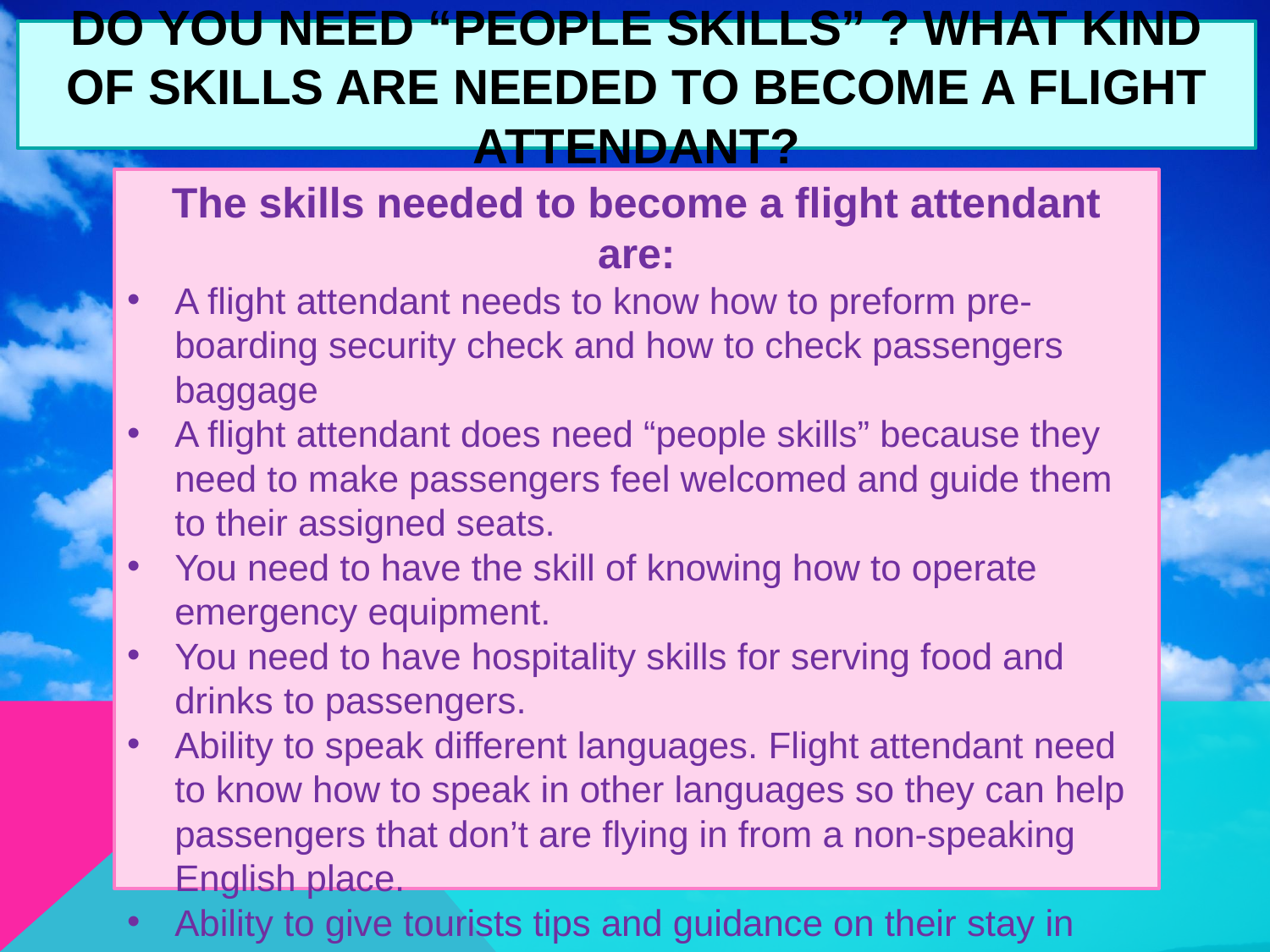

# Do you need “People skills” ? What kind of skills are needed to become a flight attendant?
The skills needed to become a flight attendant are:
A flight attendant needs to know how to preform pre-boarding security check and how to check passengers baggage
A flight attendant does need “people skills” because they need to make passengers feel welcomed and guide them to their assigned seats.
You need to have the skill of knowing how to operate emergency equipment.
You need to have hospitality skills for serving food and drinks to passengers.
Ability to speak different languages. Flight attendant need to know how to speak in other languages so they can help passengers that don’t are flying in from a non-speaking English place.
Ability to give tourists tips and guidance on their stay in destination.